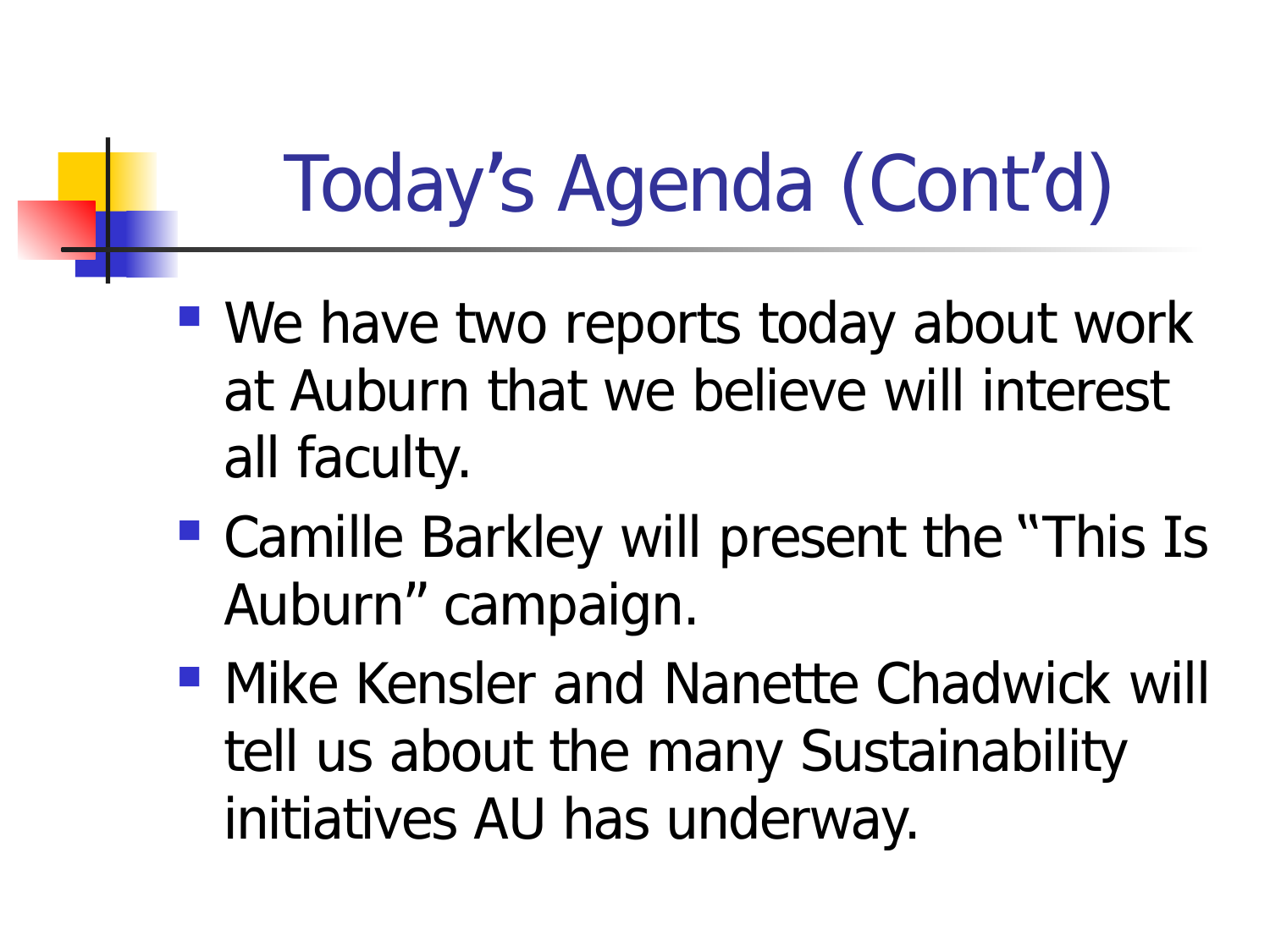

# Today’s Agenda (Cont’d)
We have two reports today about work at Auburn that we believe will interest all faculty.
Camille Barkley will present the “This Is Auburn” campaign.
Mike Kensler and Nanette Chadwick will tell us about the many Sustainability initiatives AU has underway.